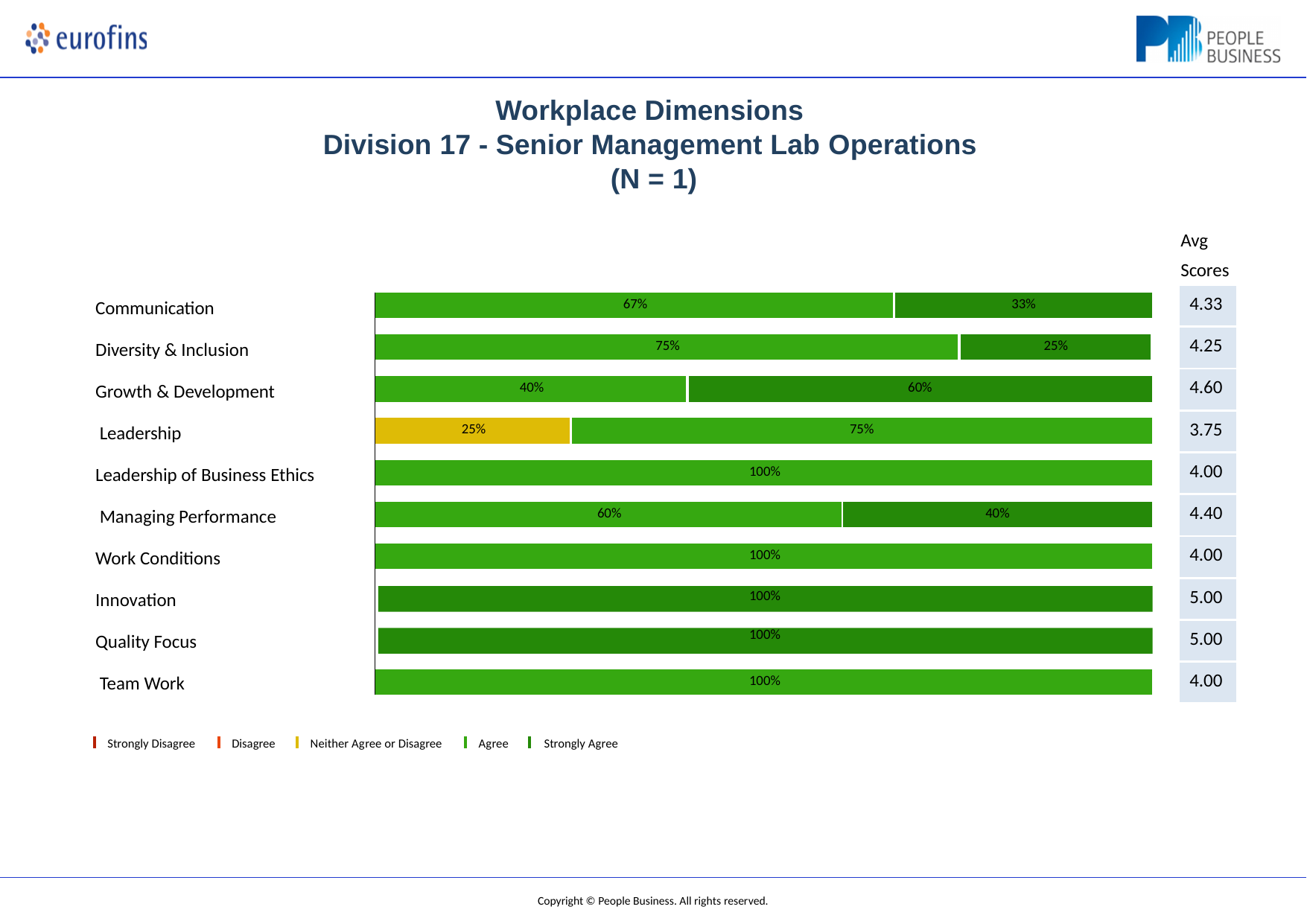

# Workplace Dimensions
Division 17 - Senior Management Lab Operations  (N = 1)
Avg  Scores
| 4.33 |
| --- |
| 4.25 |
| 4.60 |
| 3.75 |
| 4.00 |
| 4.40 |
| 4.00 |
| 5.00 |
| 5.00 |
| 4.00 |
| 67% |  |  |  | 33% |  |
| --- | --- | --- | --- | --- | --- |
|  |  |  |  |  |  |
| 75% |  |  |  |  | 25% |
|  |  |  |  |  |  |
| 40% |  | 60% |  |  |  |
|  |  |  |  |  |  |
| 25% | 75% |  |  |  |  |
|  |  |  |  |  |  |
| 100% |  |  |  |  |  |
|  |  |  |  |  |  |
| 60% |  |  | 40% |  |  |
|  |  |  |  |  |  |
| 100% |  |  |  |  |  |
| 100% 100% |  |  |  |  |  |
| 100% |  |  |  |  |  |
Communication
Diversity & Inclusion  Growth & Development  Leadership
Leadership of Business Ethics  Managing Performance  Work Conditions
Innovation  Quality Focus  Team Work

Strongly Disagree
Disagree
Neither Agree or Disagree
Agree	Strongly Agree

Copyright © People Business. All rights reserved.